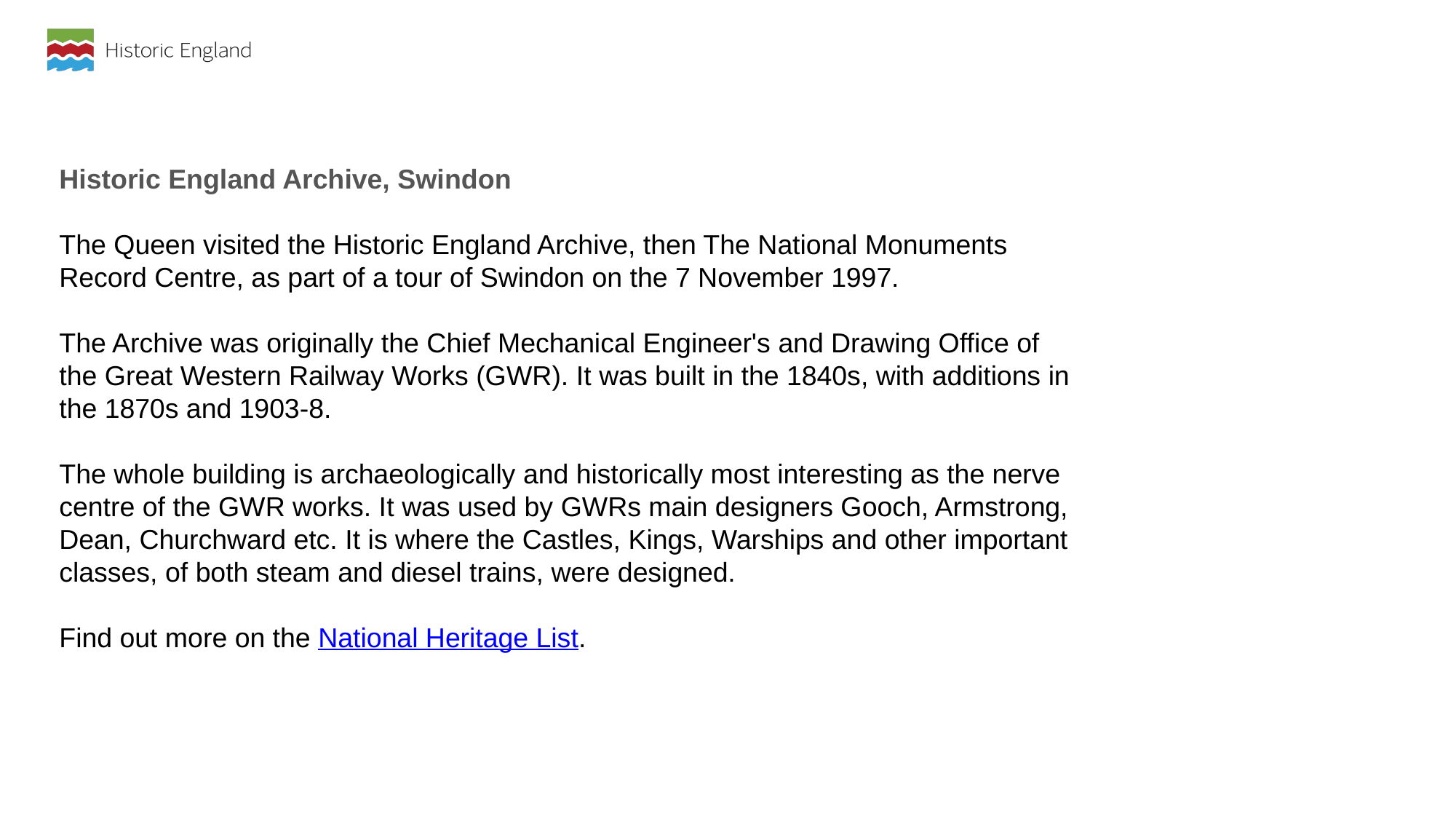

Historic England Archive, Swindon

The Queen visited the Historic England Archive, then The National Monuments Record Centre, as part of a tour of Swindon on the 7 November 1997.

The Archive was originally the Chief Mechanical Engineer's and Drawing Office of the Great Western Railway Works (GWR). It was built in the 1840s, with additions in the 1870s and 1903-8.

The whole building is archaeologically and historically most interesting as the nerve centre of the GWR works. It was used by GWRs main designers Gooch, Armstrong, Dean, Churchward etc. It is where the Castles, Kings, Warships and other important classes, of both steam and diesel trains, were designed.

Find out more on the National Heritage List.